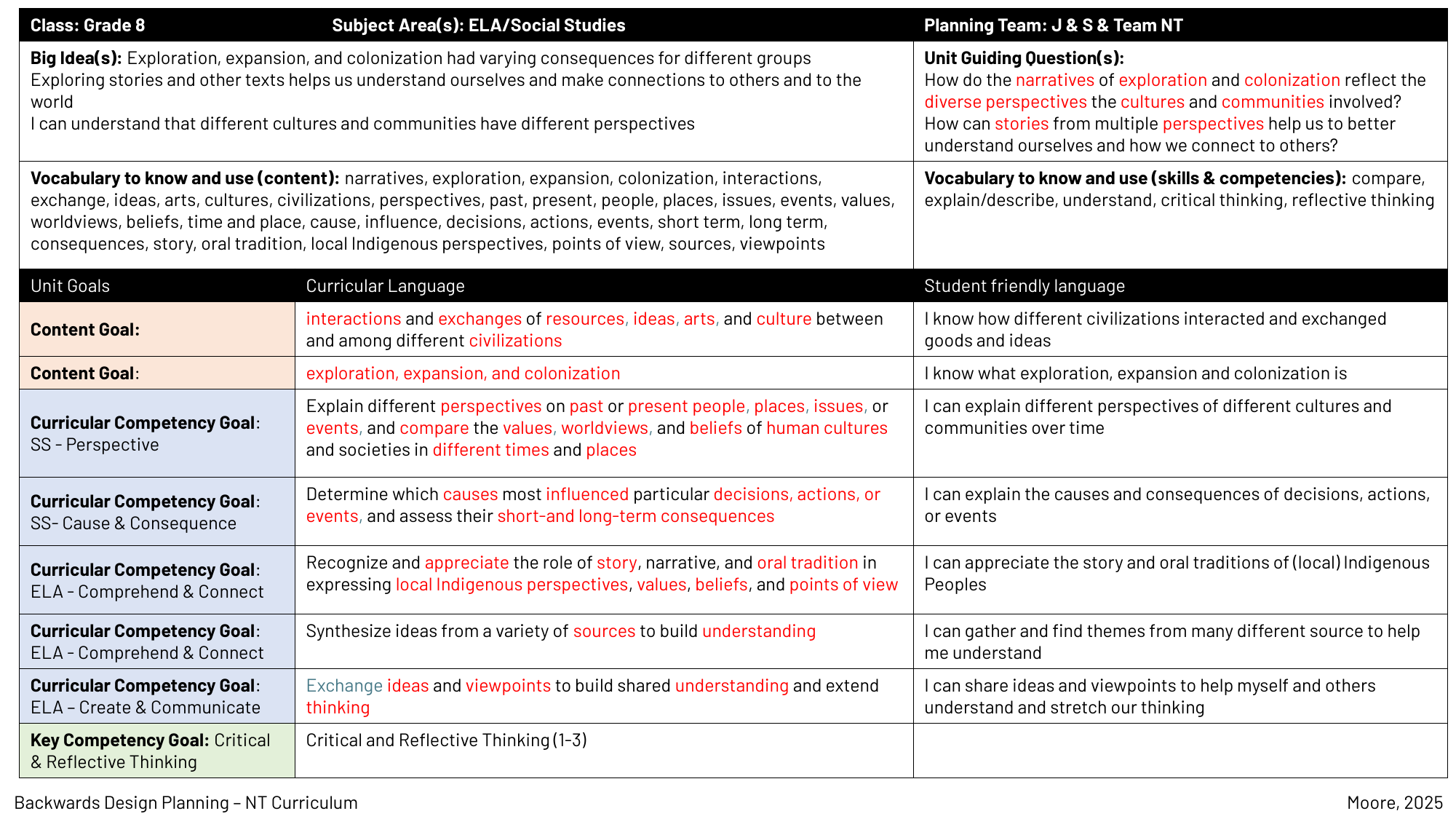

| Class: Grade 8 |  | Subject Area(s): ELA/Social Studies | Planning Team: J & S & Team NT |
| --- | --- | --- | --- |
| Big Idea(s): Exploration, expansion, and colonization had varying consequences for different groups Exploring stories and other texts helps us understand ourselves and make connections to others and to the world I can understand that different cultures and communities have different perspectives |  |  | Unit Guiding Question(s): How do the narratives of exploration and colonization reflect the diverse perspectives the cultures and communities involved? How can stories from multiple perspectives help us to better understand ourselves and how we connect to others? |
| Vocabulary to know and use (content): narratives, exploration, expansion, colonization, interactions, exchange, ideas, arts, cultures, civilizations, perspectives, past, present, people, places, issues, events, values, worldviews, beliefs, time and place, cause, influence, decisions, actions, events, short term, long term, consequences, story, oral tradition, local Indigenous perspectives, points of view, sources, viewpoints |  |  | Vocabulary to know and use (skills & competencies): compare, explain/describe, understand, critical thinking, reflective thinking |
| Unit Goals | Curricular Language | Curricular Language | Student friendly language |
| Content Goal: | interactions and exchanges of resources, ideas, arts, and culture between and among different civilizations | types of forces (2) | I know how different civilizations interacted and exchanged goods and ideas |
| Content Goal: | exploration, expansion, and colonization | Story/text: elements of a story (2/3) | I know what exploration, expansion and colonization is |
| Curricular Competency Goal: SS - Perspective | Explain different perspectives on past or present people, places, issues, or events, and compare the values, worldviews, and beliefs of human cultures and societies in different times and places | Making: Make a product using known procedures or through modelling of others (2/3) | I can explain different perspectives of different cultures and communities over time |
| Curricular Competency Goal: SS- Cause & Consequence | Determine which causes most influenced particular decisions, actions, or events, and assess their short-and long-term consequences | Plan and create a variety of communication forms for different purposes and audiences (2/3) | I can explain the causes and consequences of decisions, actions, or events |
| Curricular Competency Goal: ELA - Comprehend & Connect | Recognize and appreciate the role of story, narrative, and oral tradition in expressing local Indigenous perspectives, values, beliefs, and points of view | Plan and create a variety of communication forms for different purposes and audiences (2/3) | I can appreciate the story and oral traditions of (local) Indigenous Peoples |
| Curricular Competency Goal: ELA - Comprehend & Connect | Synthesize ideas from a variety of sources to build understanding |  | I can gather and find themes from many different source to help me understand |
| Curricular Competency Goal: ELA – Create & Communicate | Exchange ideas and viewpoints to build shared understanding and extend thinking |  | I can share ideas and viewpoints to help myself and others understand and stretch our thinking |
| Key Competency Goal: Critical & Reflective Thinking | Critical and Reflective Thinking (1-3) | Creative Thinking: I get ideas when I use my senses to explore. My play ideas are fun for me and make me happy. I make my ideas work or I change what I am doing. |  |
Backwards Design Planning – NT Curriculum
Moore, 2025